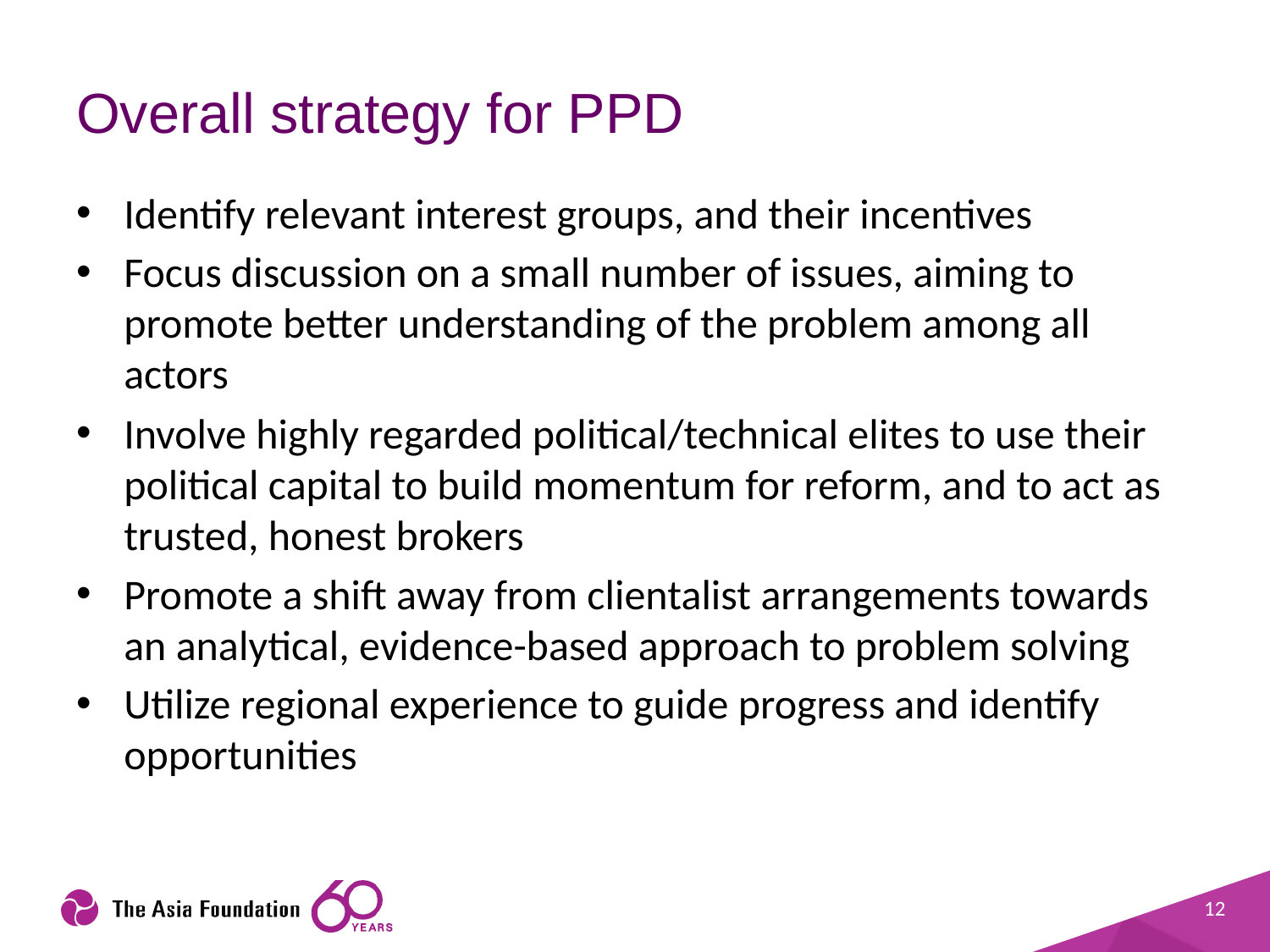

# Overall strategy for PPD
Identify relevant interest groups, and their incentives
Focus discussion on a small number of issues, aiming to promote better understanding of the problem among all actors
Involve highly regarded political/technical elites to use their political capital to build momentum for reform, and to act as trusted, honest brokers
Promote a shift away from clientalist arrangements towards an analytical, evidence-based approach to problem solving
Utilize regional experience to guide progress and identify opportunities

12